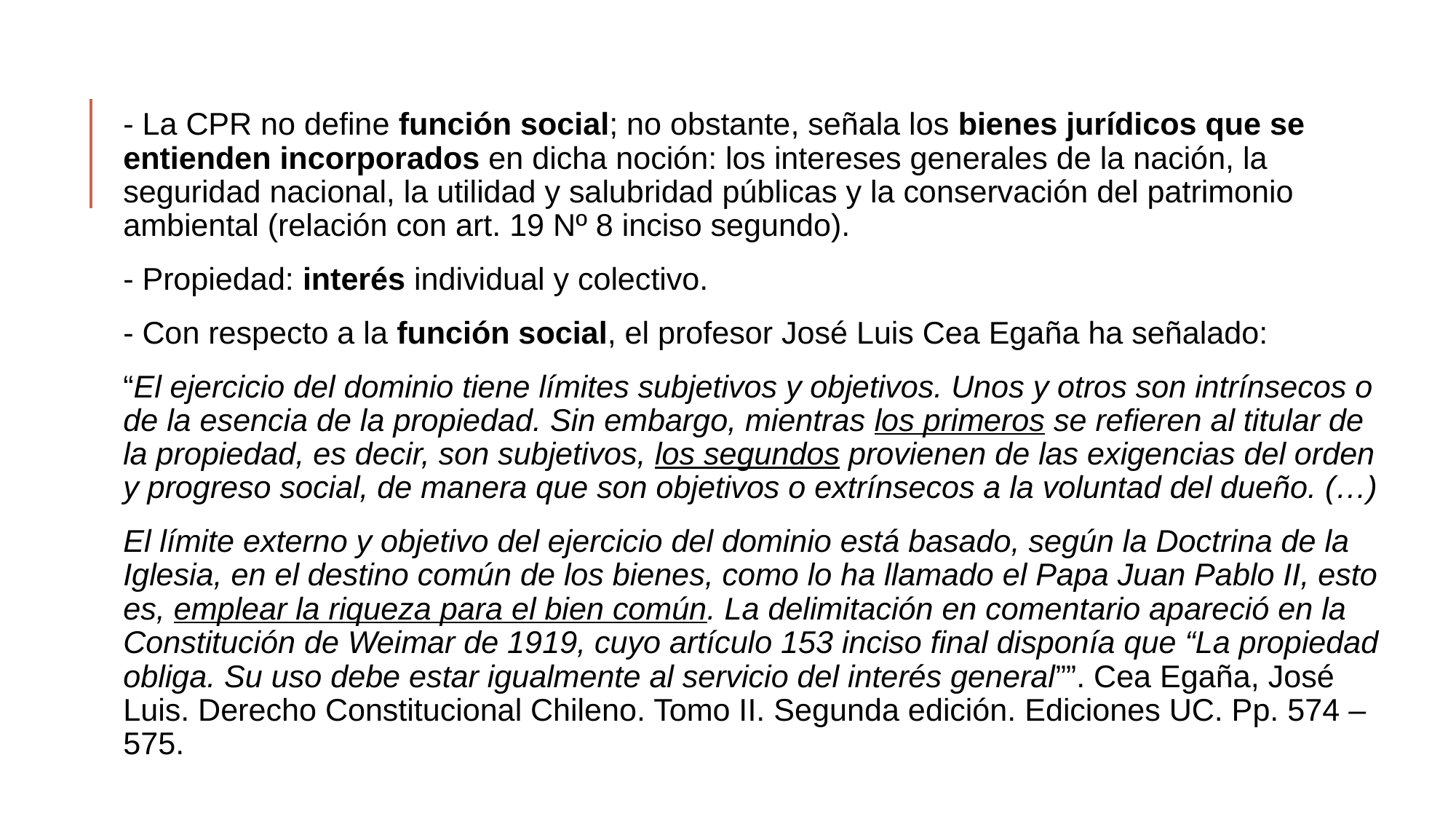

- La CPR no define función social; no obstante, señala los bienes jurídicos que se entienden incorporados en dicha noción: los intereses generales de la nación, la seguridad nacional, la utilidad y salubridad públicas y la conservación del patrimonio ambiental (relación con art. 19 Nº 8 inciso segundo).
- Propiedad: interés individual y colectivo.
- Con respecto a la función social, el profesor José Luis Cea Egaña ha señalado:
“El ejercicio del dominio tiene límites subjetivos y objetivos. Unos y otros son intrínsecos o de la esencia de la propiedad. Sin embargo, mientras los primeros se refieren al titular de la propiedad, es decir, son subjetivos, los segundos provienen de las exigencias del orden y progreso social, de manera que son objetivos o extrínsecos a la voluntad del dueño. (…)
El límite externo y objetivo del ejercicio del dominio está basado, según la Doctrina de la Iglesia, en el destino común de los bienes, como lo ha llamado el Papa Juan Pablo II, esto es, emplear la riqueza para el bien común. La delimitación en comentario apareció en la Constitución de Weimar de 1919, cuyo artículo 153 inciso final disponía que “La propiedad obliga. Su uso debe estar igualmente al servicio del interés general””. Cea Egaña, José Luis. Derecho Constitucional Chileno. Tomo II. Segunda edición. Ediciones UC. Pp. 574 – 575.